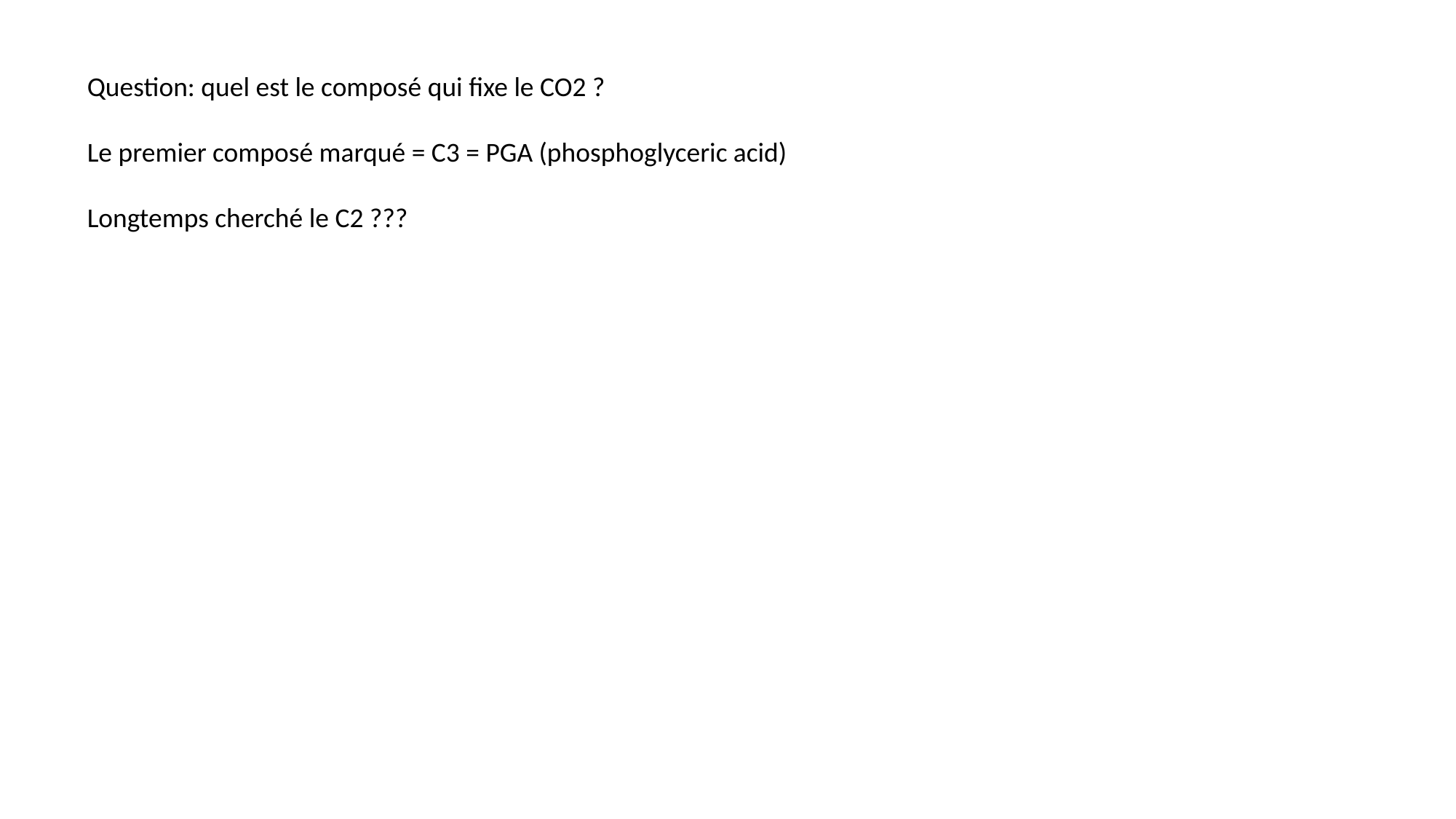

Question: quel est le composé qui fixe le CO2 ?

Le premier composé marqué = C3 = PGA (phosphoglyceric acid)

Longtemps cherché le C2 ???